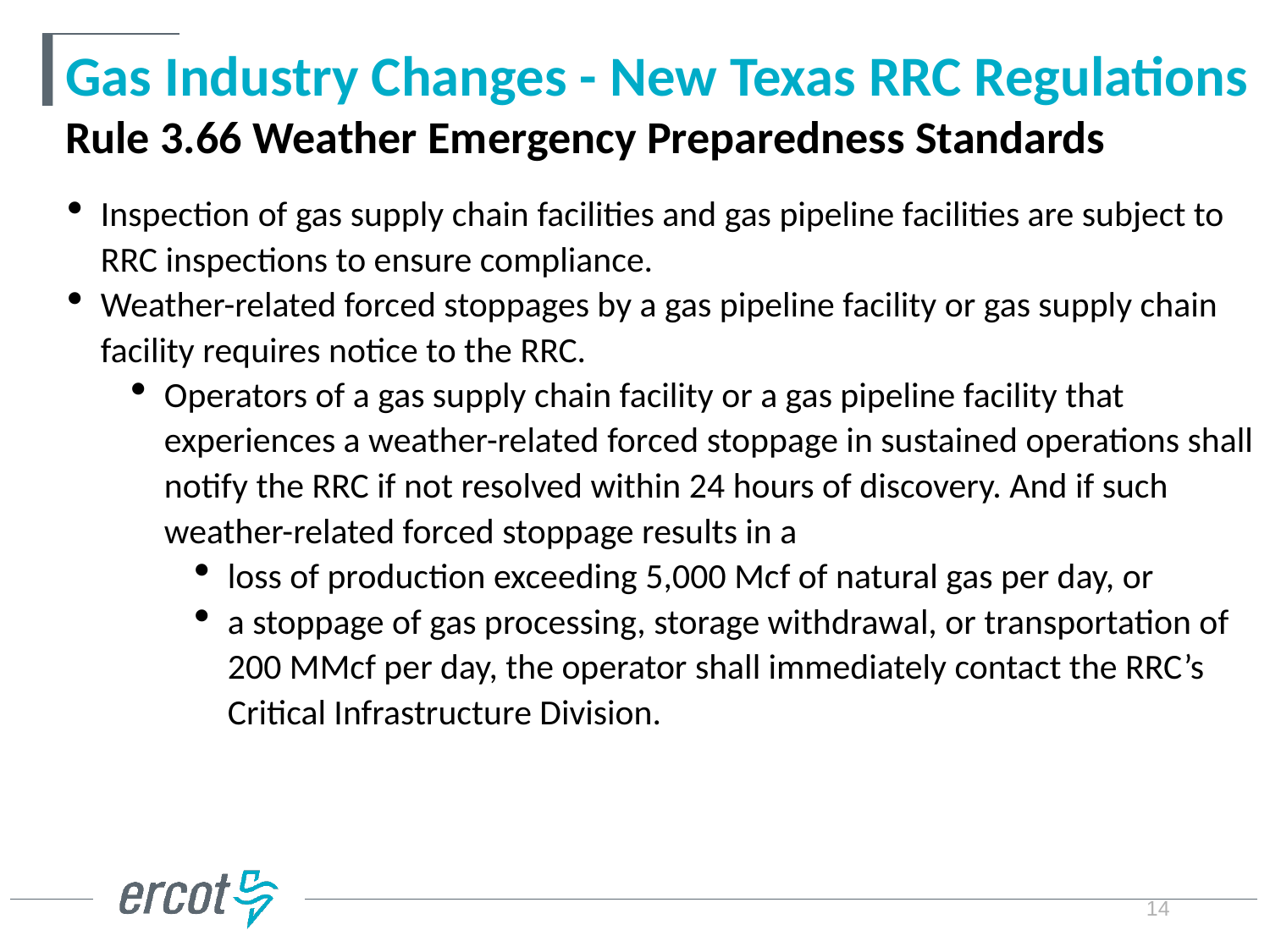

# Gas Industry Changes - New Texas RRC Regulations Rule 3.66 Weather Emergency Preparedness Standards
Inspection of gas supply chain facilities and gas pipeline facilities are subject to RRC inspections to ensure compliance.
Weather-related forced stoppages by a gas pipeline facility or gas supply chain facility requires notice to the RRC.
Operators of a gas supply chain facility or a gas pipeline facility that experiences a weather-related forced stoppage in sustained operations shall notify the RRC if not resolved within 24 hours of discovery. And if such weather-related forced stoppage results in a
loss of production exceeding 5,000 Mcf of natural gas per day, or
a stoppage of gas processing, storage withdrawal, or transportation of 200 MMcf per day, the operator shall immediately contact the RRC’s Critical Infrastructure Division.
14